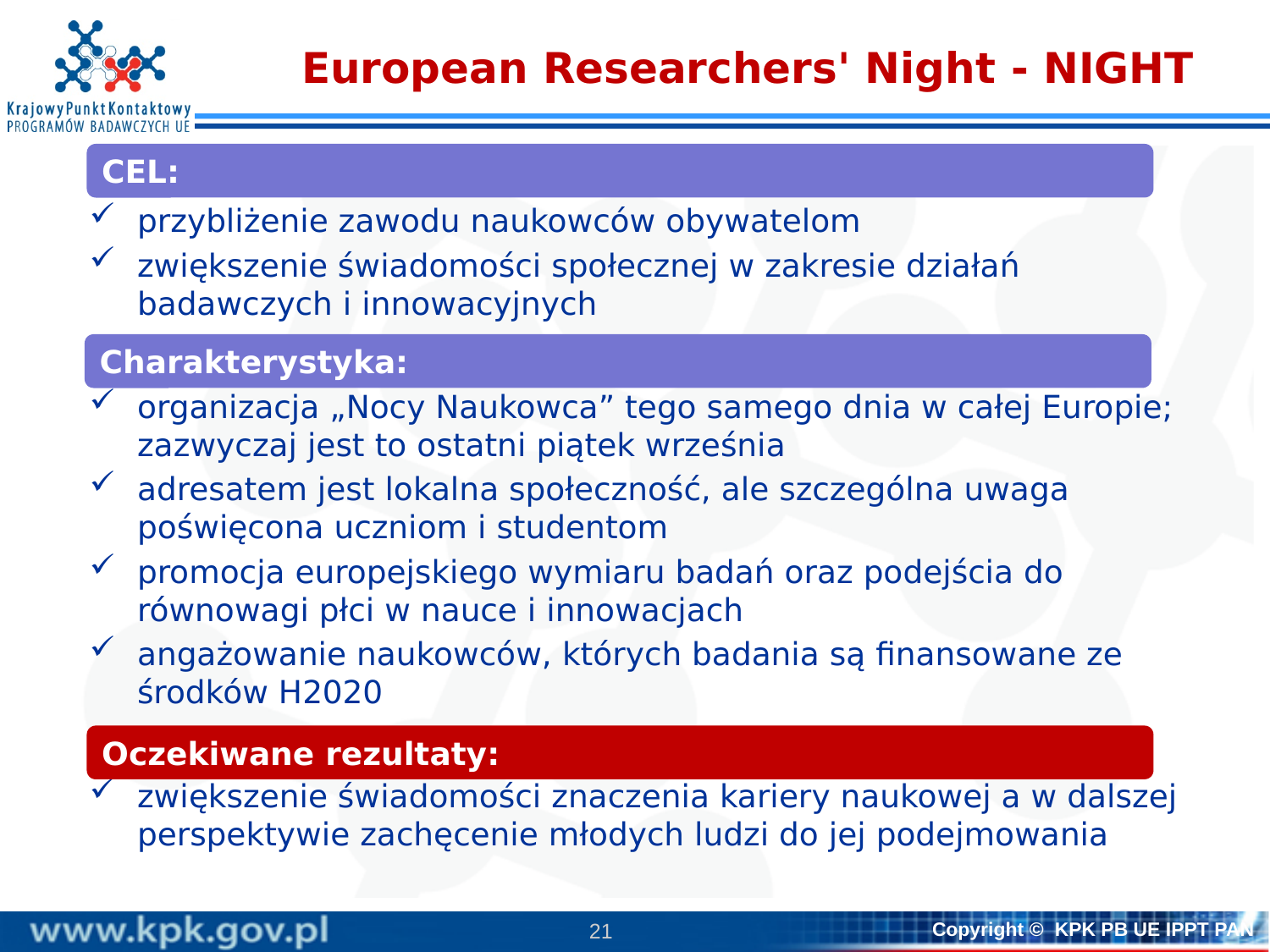

# European Researchers' Night - NIGHT
CEL:

przybliżenie zawodu naukowców obywatelom
zwiększenie świadomości społecznej w zakresie działań badawczych i innowacyjnych

organizacja „Nocy Naukowca” tego samego dnia w całej Europie;  zazwyczaj jest to ostatni piątek września
adresatem jest lokalna społeczność, ale szczególna uwaga poświęcona uczniom i studentom
promocja europejskiego wymiaru badań oraz podejścia do równowagi płci w nauce i innowacjach
angażowanie naukowców, których badania są finansowane ze środków H2020

zwiększenie świadomości znaczenia kariery naukowej a w dalszej  perspektywie zachęcenie młodych ludzi do jej podejmowania

Charakterystyka:
Oczekiwane rezultaty: